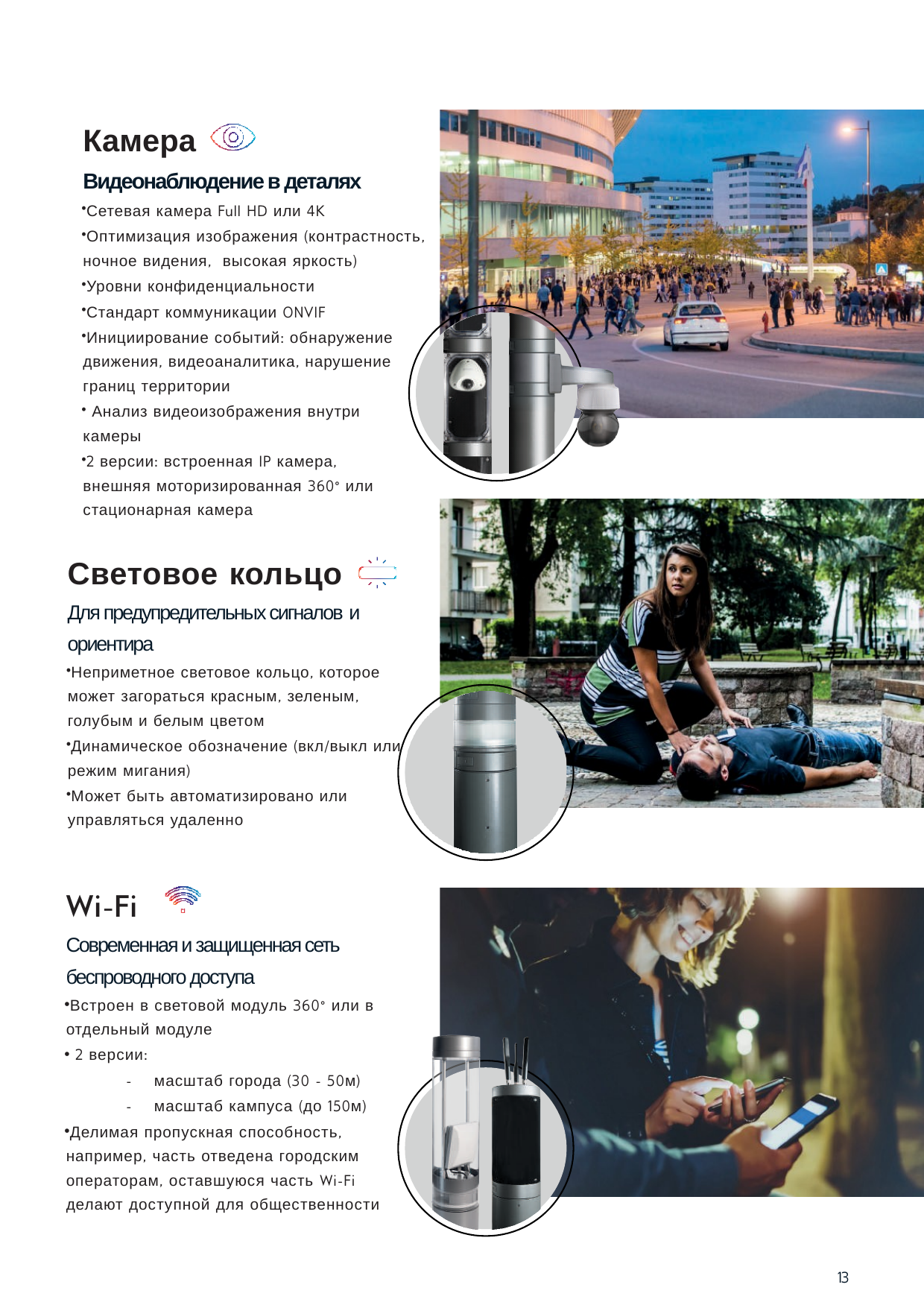

Камера
Видеонаблюдение в деталях
Сетевая камера Full HD или 4K
Оптимизация изображения (контрастность, ночное видения,  высокая яркость)
Уровни конфиденциальности
Стандарт коммуникации ONVIF
Инициирование событий: обнаружение движения, видеоаналитика, нарушение границ территории
 Анализ видеоизображения внутри камеры
2 версии: встроенная IP камера, внешняя моторизированная 360° или стационарная камера

Световое кольцо
Для предупредительных сигналов и ориентира
Неприметное световое кольцо, которое  может загораться красным, зеленым, голубым и белым цветом
Динамическое обозначение (вкл/выкл или режим мигания)
Может быть автоматизировано или управляться удаленно

Wi-Fi
Современная и защищенная сеть беспроводного доступа
Встроен в световой модуль 360° или в  отдельный модуле
 2 версии:
           -    масштаб города (30 - 50м)
           -    масштаб кампуса (до 150м)
Делимая пропускная способность,       например, часть отведена городским    операторам, оставшуюся часть Wi-Fi делают доступной для общественности

13